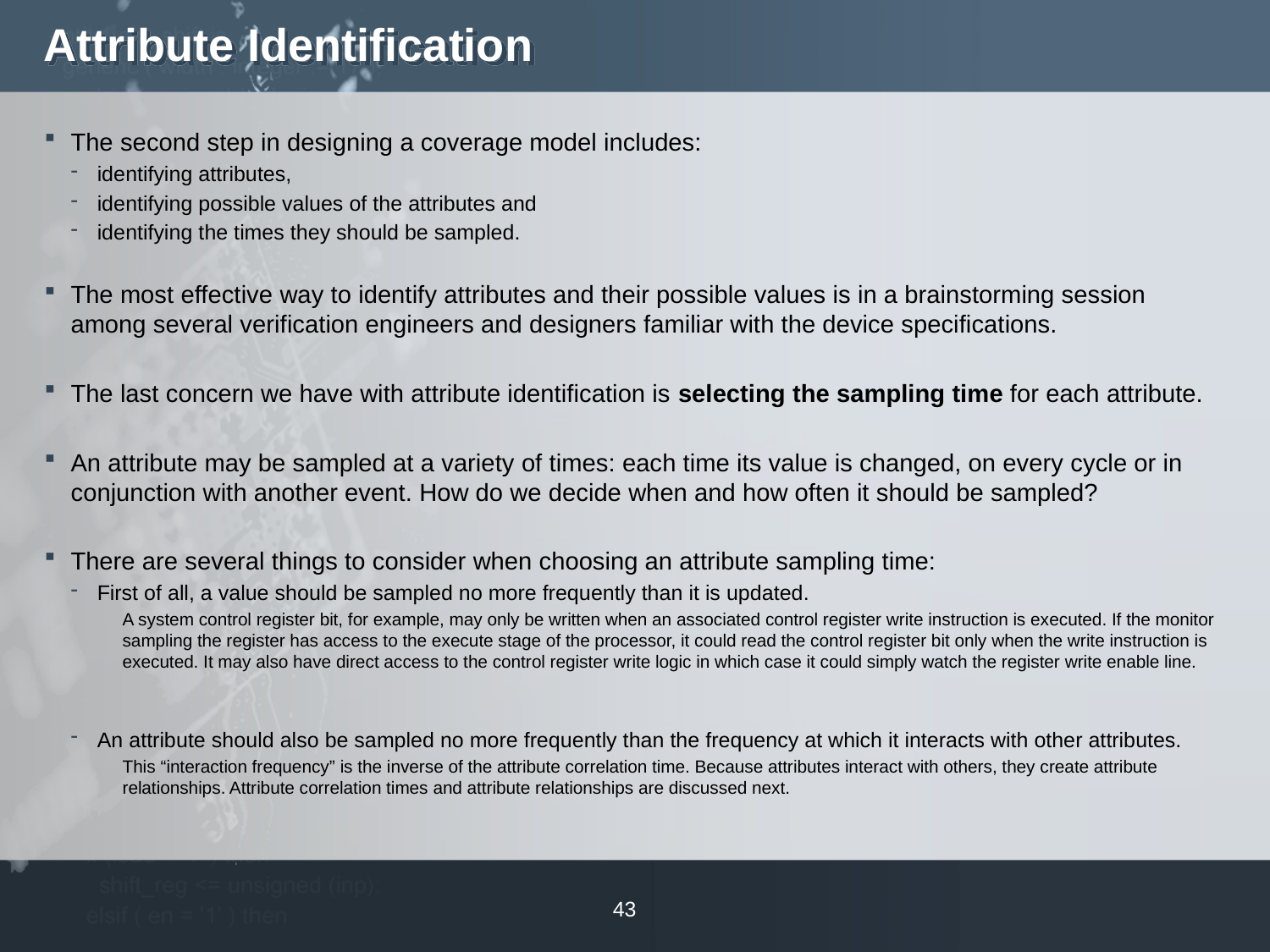

# Attribute Identification
The second step in designing a coverage model includes:
identifying attributes,
identifying possible values of the attributes and
identifying the times they should be sampled.

The most effective way to identify attributes and their possible values is in a brainstorming session among several verification engineers and designers familiar with the device specifications.

The last concern we have with attribute identification is selecting the sampling time for each attribute.

An attribute may be sampled at a variety of times: each time its value is changed, on every cycle or in conjunction with another event. How do we decide when and how often it should be sampled?

There are several things to consider when choosing an attribute sampling time:
First of all, a value should be sampled no more frequently than it is updated.
	A system control register bit, for example, may only be written when an associated control register write instruction is executed. If the monitor sampling the register has access to the execute stage of the processor, it could read the control register bit only when the write instruction is executed. It may also have direct access to the control register write logic in which case it could simply watch the register write enable line.

An attribute should also be sampled no more frequently than the frequency at which it interacts with other attributes.
	This “interaction frequency” is the inverse of the attribute correlation time. Because attributes interact with others, they create attribute relationships. Attribute correlation times and attribute relationships are discussed next.
43